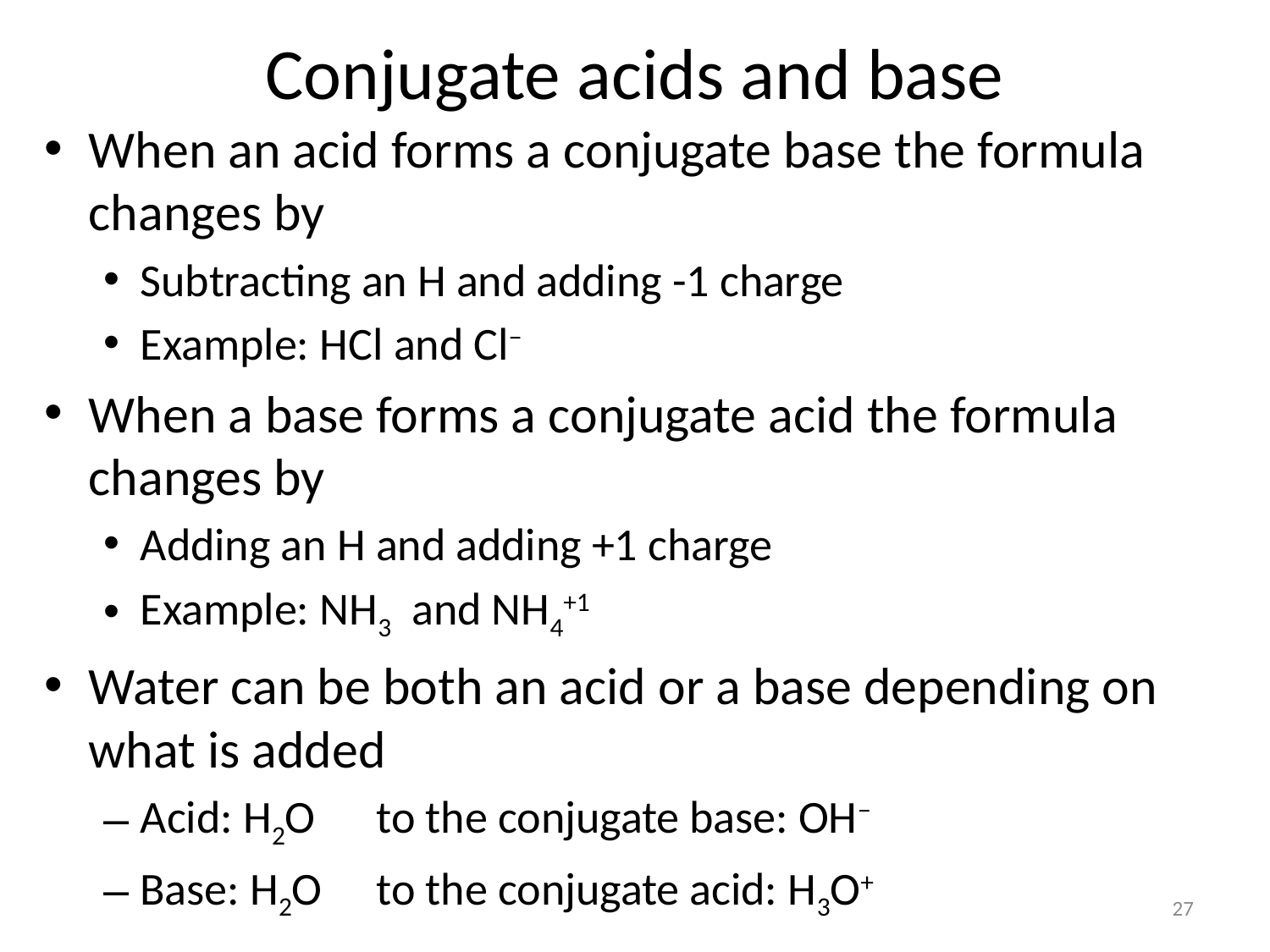

# Conjugate acids and base
When an acid forms a conjugate base the formula changes by
Subtracting an H and adding -1 charge
Example: HCl and Cl−
When a base forms a conjugate acid the formula changes by
Adding an H and adding +1 charge
Example: NH3  and NH4+1
Water can be both an acid or a base depending on what is added
Acid: H2O 	to the conjugate base: OH−
Base: H2O 	to the conjugate acid: H3O+

27